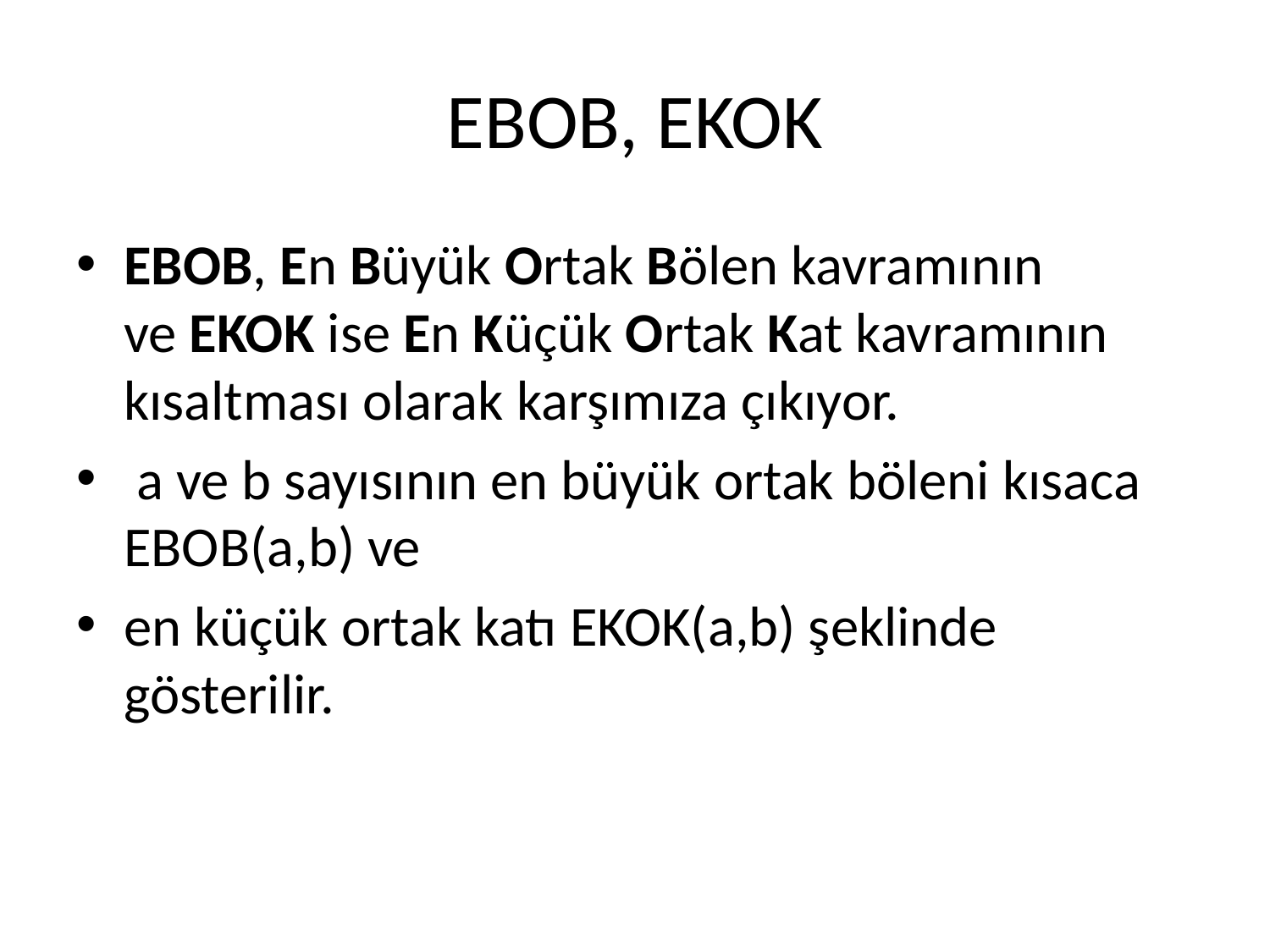

# EBOB, EKOK
EBOB, En Büyük Ortak Bölen kavramının ve EKOK ise En Küçük Ortak Kat kavramının kısaltması olarak karşımıza çıkıyor.
 a ve b sayısının en büyük ortak böleni kısaca EBOB(a,b) ve
en küçük ortak katı EKOK(a,b) şeklinde gösterilir.